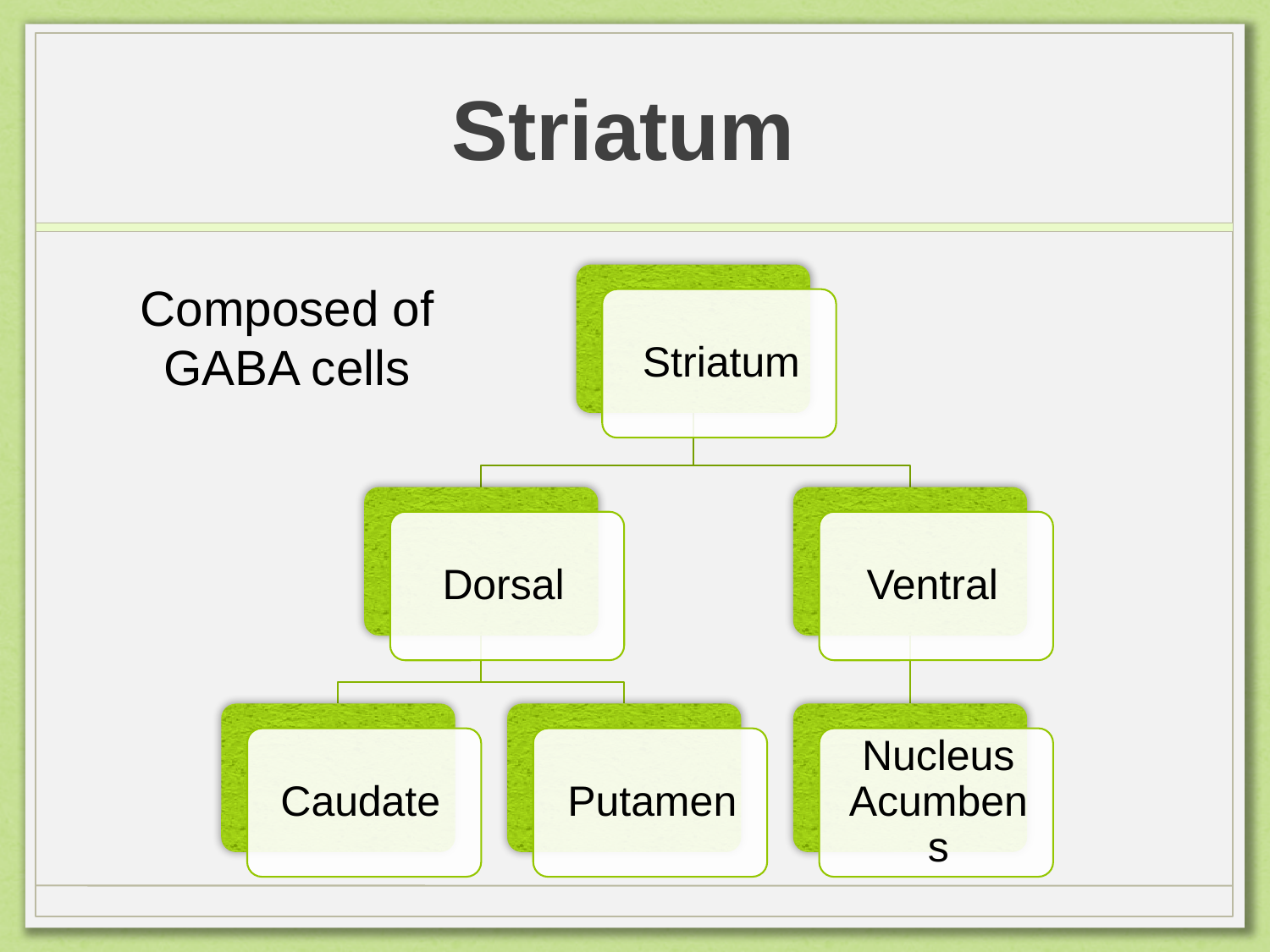

# Striatum
Striatum
Dorsal
Caudate
Putamen
Ventral
Nucleus Acumbens
Composed of  GABA cells